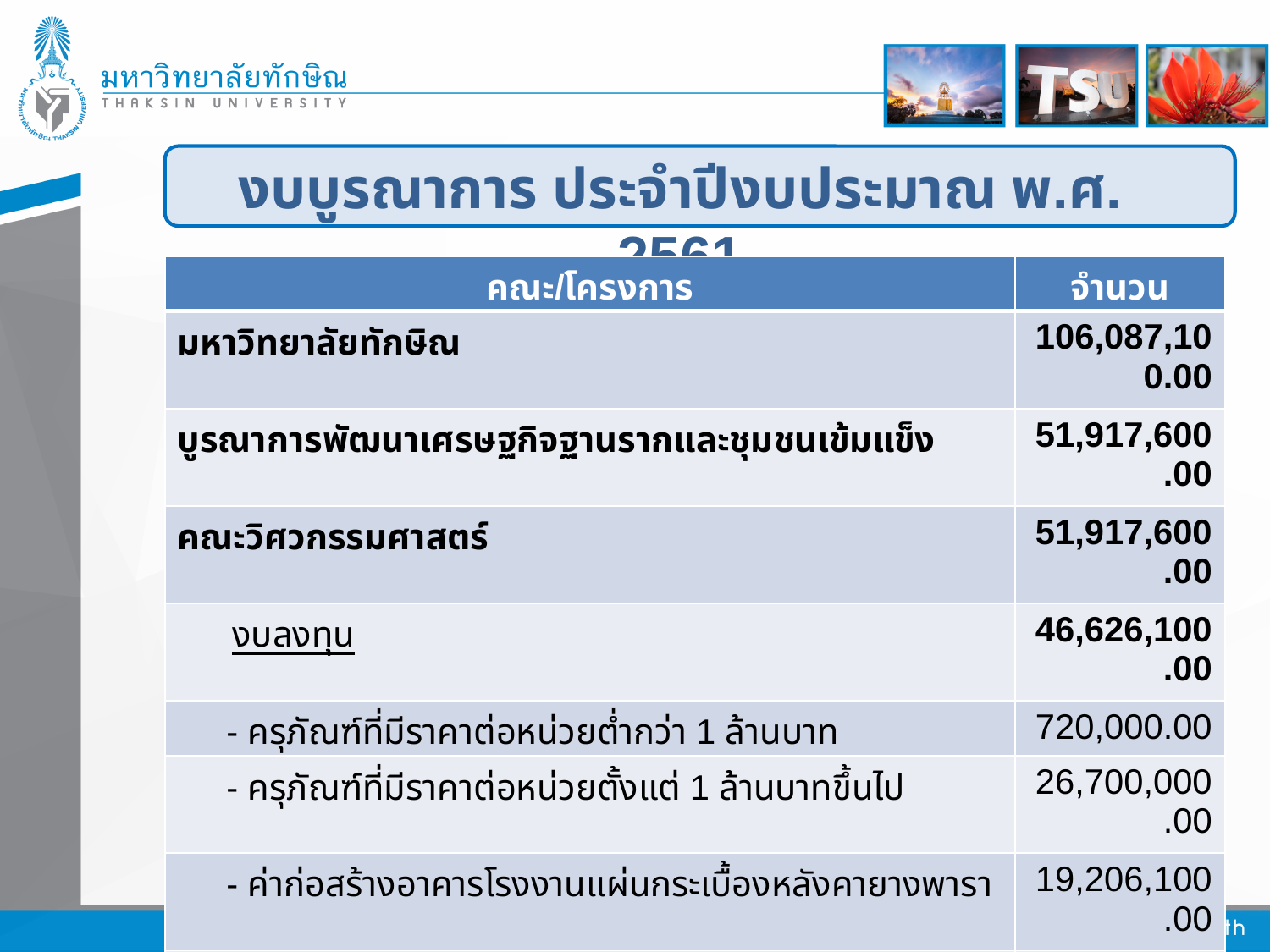

งบบูรณาการ ประจำปีงบประมาณ พ.ศ. 2561
| คณะ/โครงการ | จำนวน |
| --- | --- |
| มหาวิทยาลัยทักษิณ | 106,087,100.00 |
| บูรณาการพัฒนาเศรษฐกิจฐานรากและชุมชนเข้มแข็ง | 51,917,600.00 |
| คณะวิศวกรรมศาสตร์ | 51,917,600.00 |
| งบลงทุน | 46,626,100.00 |
| - ครุภัณฑ์ที่มีราคาต่อหน่วยต่ำกว่า 1 ล้านบาท | 720,000.00 |
| - ครุภัณฑ์ที่มีราคาต่อหน่วยตั้งแต่ 1 ล้านบาทขึ้นไป | 26,700,000.00 |
| - ค่าก่อสร้างอาคารโรงงานแผ่นกระเบื้องหลังคายางพารา | 19,206,100.00 |
| เงินอุดหนุน | 5,291,500.00 |
| - โครงการโรงงานต้นแบบและศูนย์ข้อมูลเพื่อการพัฒนาเศรษฐกิจฐานรากและรัฐวิสาหกิจขนาดกลางและขนาดย่อมด้านยางพารา | 5,291,500.00 |